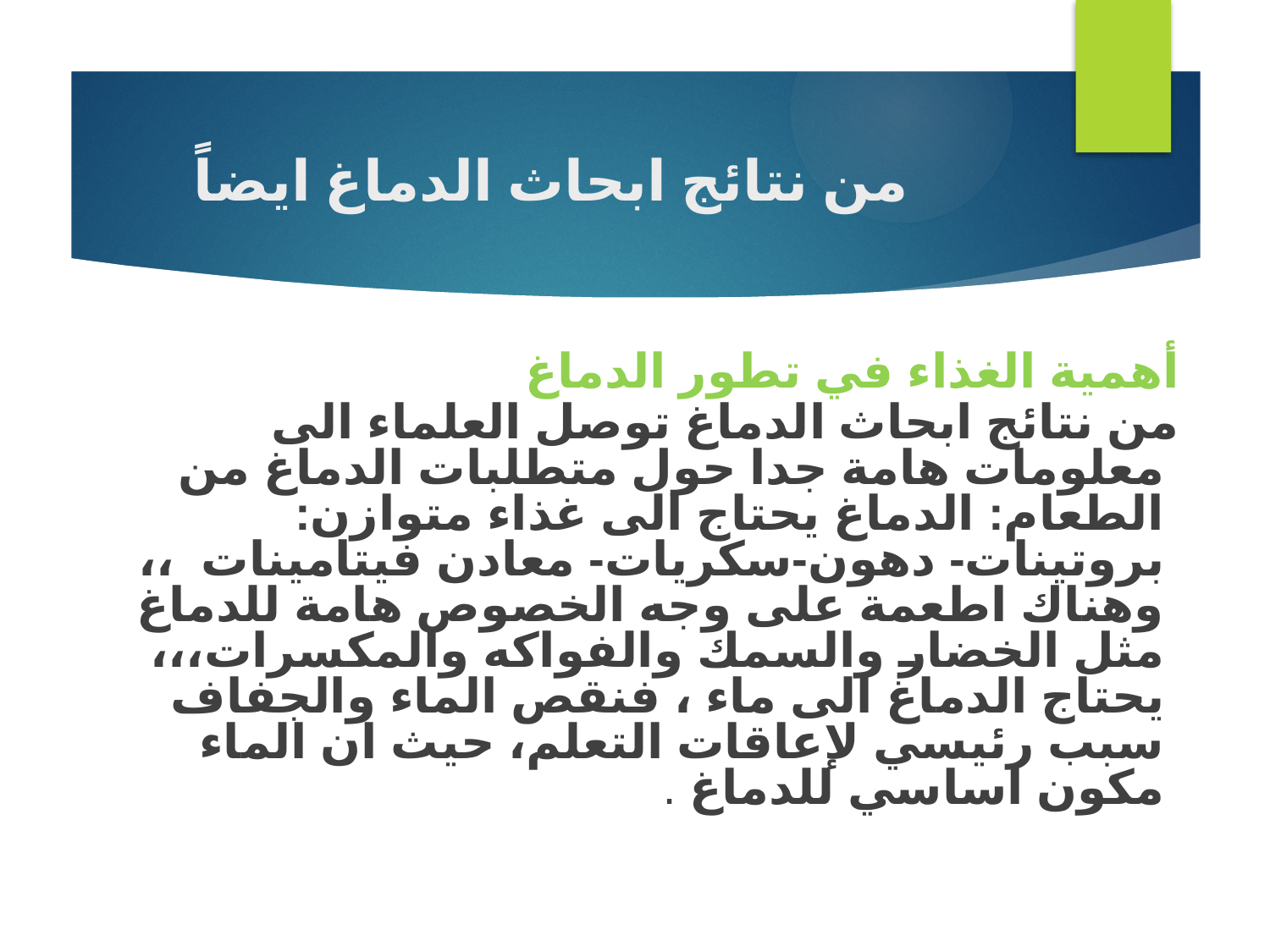

# من نتائج ابحاث الدماغ ايضاً
أهمية الغذاء في تطور الدماغ
من نتائج ابحاث الدماغ توصل العلماء الى معلومات هامة جدا حول متطلبات الدماغ من الطعام: الدماغ يحتاج الى غذاء متوازن: بروتينات- دهون-سكريات- معادن فيتامينات  ،، وهناك اطعمة على وجه الخصوص هامة للدماغ مثل الخضار والسمك والفواكه والمكسرات،،، يحتاج الدماغ الى ماء ، فنقص الماء والجفاف سبب رئيسي لإعاقات التعلم، حيث ان الماء مكون اساسي للدماغ .